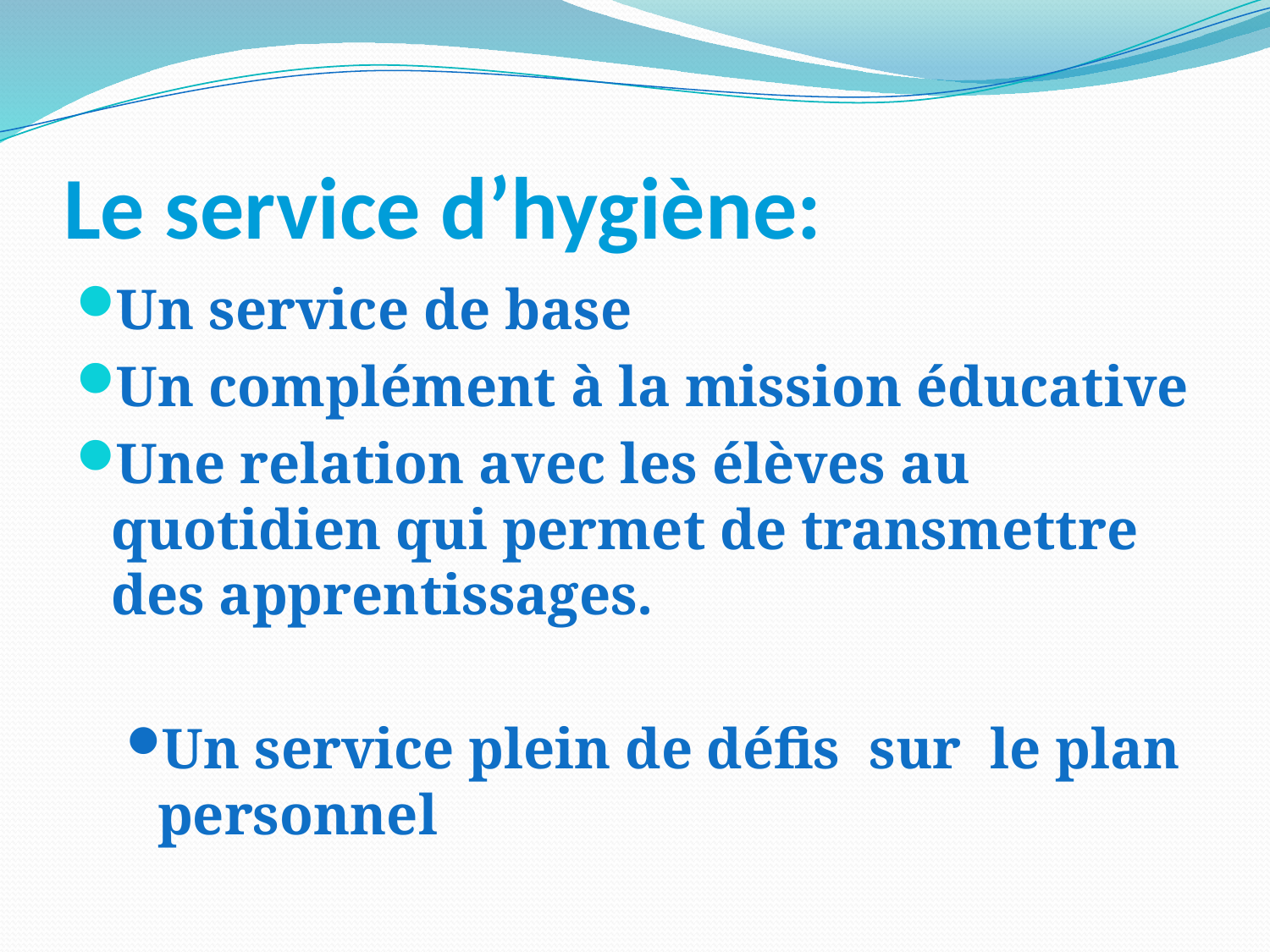

# Le service d’hygiène:
Un service de base
Un complément à la mission éducative
Une relation avec les élèves au quotidien qui permet de transmettre des apprentissages.

Un service plein de défis  sur  le plan personnel